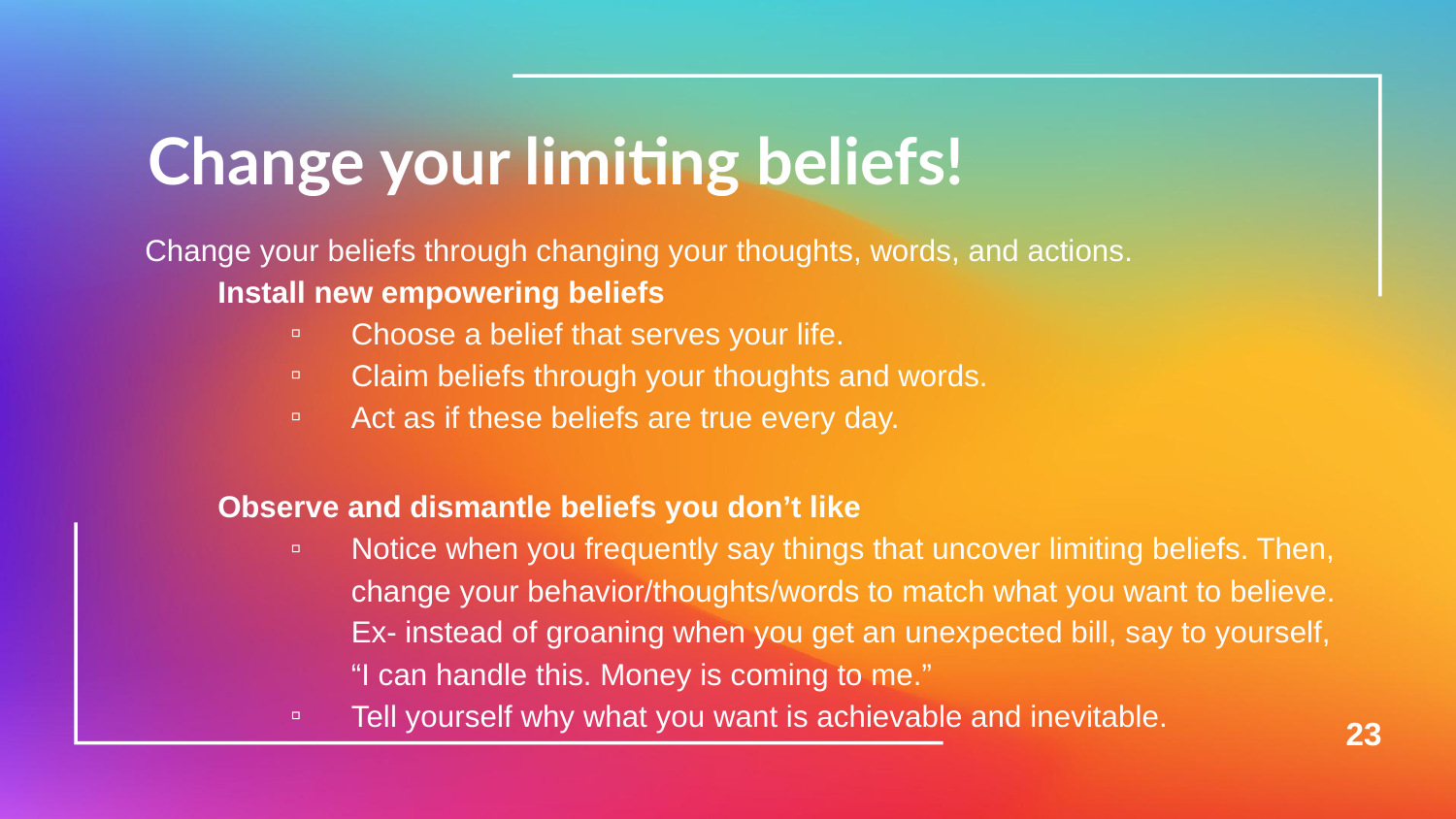

Change your limiting beliefs!
Change your beliefs through changing your thoughts, words, and actions.
Install new empowering beliefs
Choose a belief that serves your life.
Claim beliefs through your thoughts and words.
Act as if these beliefs are true every day.

Observe and dismantle beliefs you don’t like
Notice when you frequently say things that uncover limiting beliefs. Then, change your behavior/thoughts/words to match what you want to believe. Ex- instead of groaning when you get an unexpected bill, say to yourself, “I can handle this. Money is coming to me.”
Tell yourself why what you want is achievable and inevitable.
23